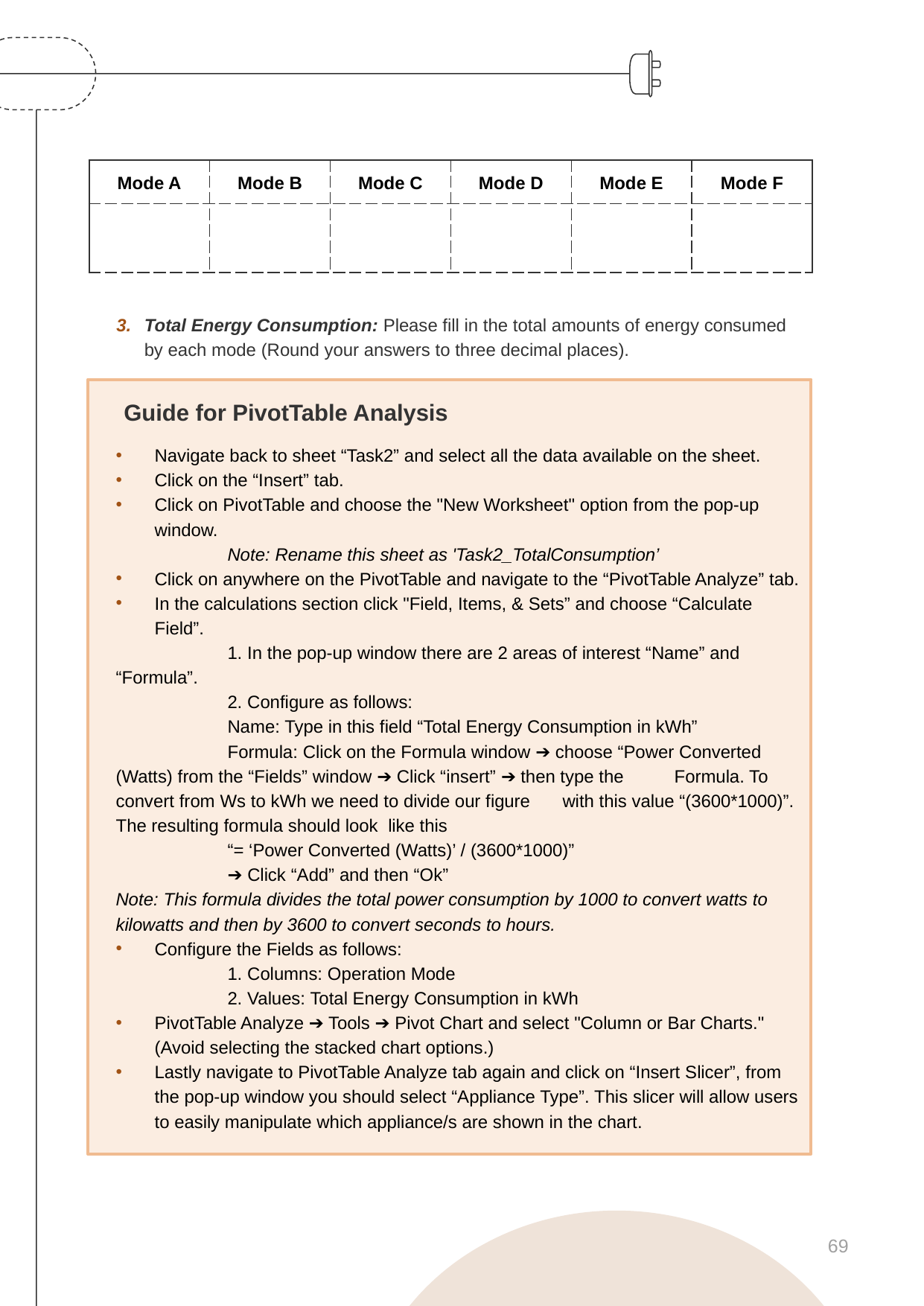

| Mode A | Mode B | Mode C | Mode D | Mode E | Mode F |
| --- | --- | --- | --- | --- | --- |
|  |  |  |  |  |  |
Total Energy Consumption: Please fill in the total amounts of energy consumed by each mode (Round your answers to three decimal places).

Guide for PivotTable Analysis
Navigate back to sheet “Task2” and select all the data available on the sheet.
Click on the “Insert” tab.
Click on PivotTable and choose the "New Worksheet" option from the pop-up window.
	Note: Rename this sheet as 'Task2_TotalConsumption’
Click on anywhere on the PivotTable and navigate to the “PivotTable Analyze” tab.
In the calculations section click "Field, Items, & Sets” and choose “Calculate Field”.
	1. In the pop-up window there are 2 areas of interest “Name” and 	“Formula”.
	2. Configure as follows:
	Name: Type in this field “Total Energy Consumption in kWh”
	Formula: Click on the Formula window ➔ choose “Power Converted 	(Watts) from the “Fields” window ➔ Click “insert” ➔ then type the 	Formula. To convert from Ws to kWh we need to divide our figure 	with this value “(3600*1000)”. The resulting formula should look  like this
	“= ‘Power Converted (Watts)’ / (3600*1000)”
	➔ Click “Add” and then “Ok”
Note: This formula divides the total power consumption by 1000 to convert watts to kilowatts and then by 3600 to convert seconds to hours.
Configure the Fields as follows:
	1. Columns: Operation Mode
	2. Values: Total Energy Consumption in kWh
PivotTable Analyze ➔ Tools ➔ Pivot Chart and select "Column or Bar Charts." (Avoid selecting the stacked chart options.)
Lastly navigate to PivotTable Analyze tab again and click on “Insert Slicer”, from the pop-up window you should select “Appliance Type”. This slicer will allow users to easily manipulate which appliance/s are shown in the chart.

69